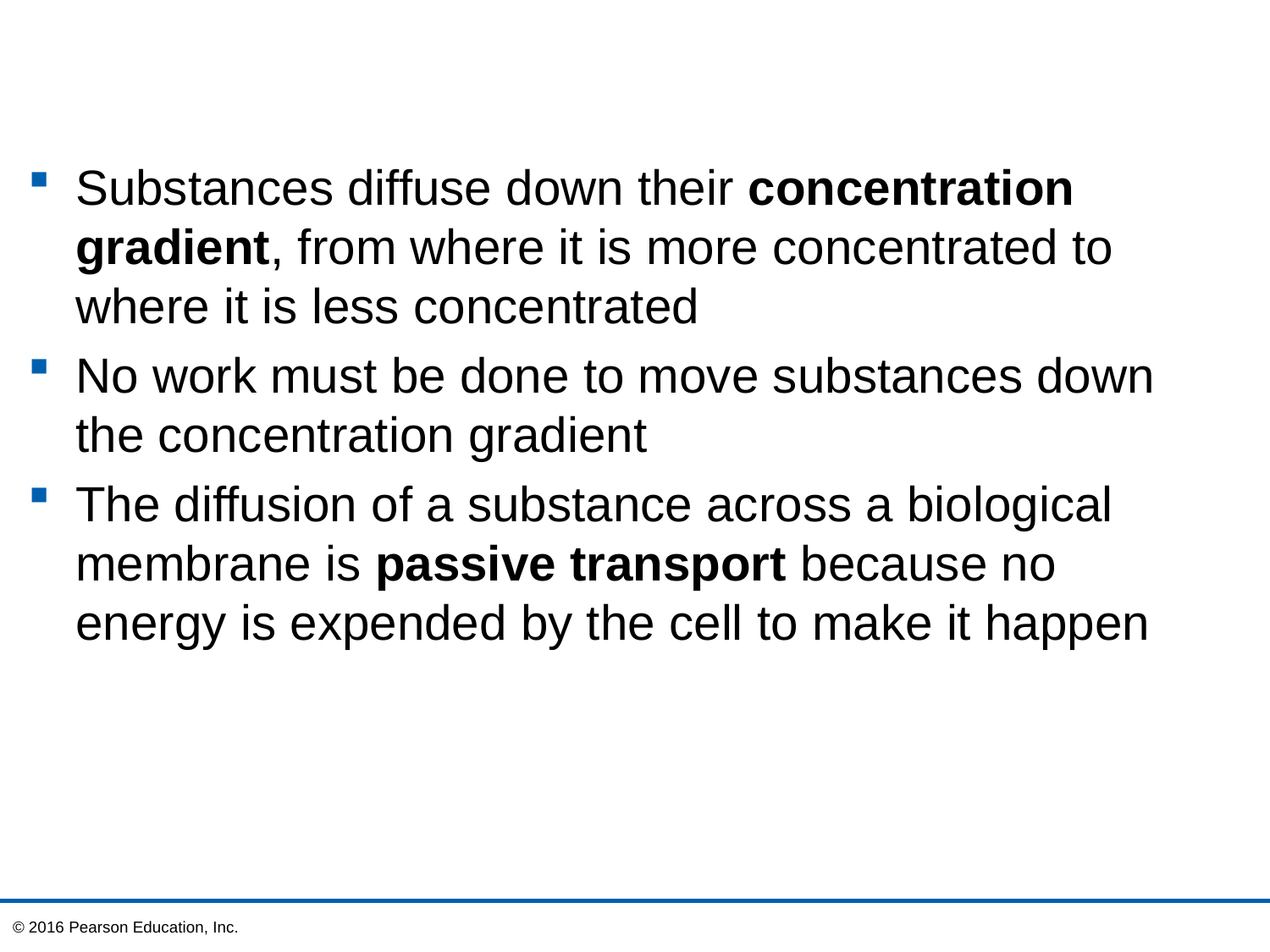

Substances diffuse down their concentration gradient, from where it is more concentrated to where it is less concentrated
No work must be done to move substances down the concentration gradient
The diffusion of a substance across a biological membrane is passive transport because no energy is expended by the cell to make it happen
© 2016 Pearson Education, Inc.